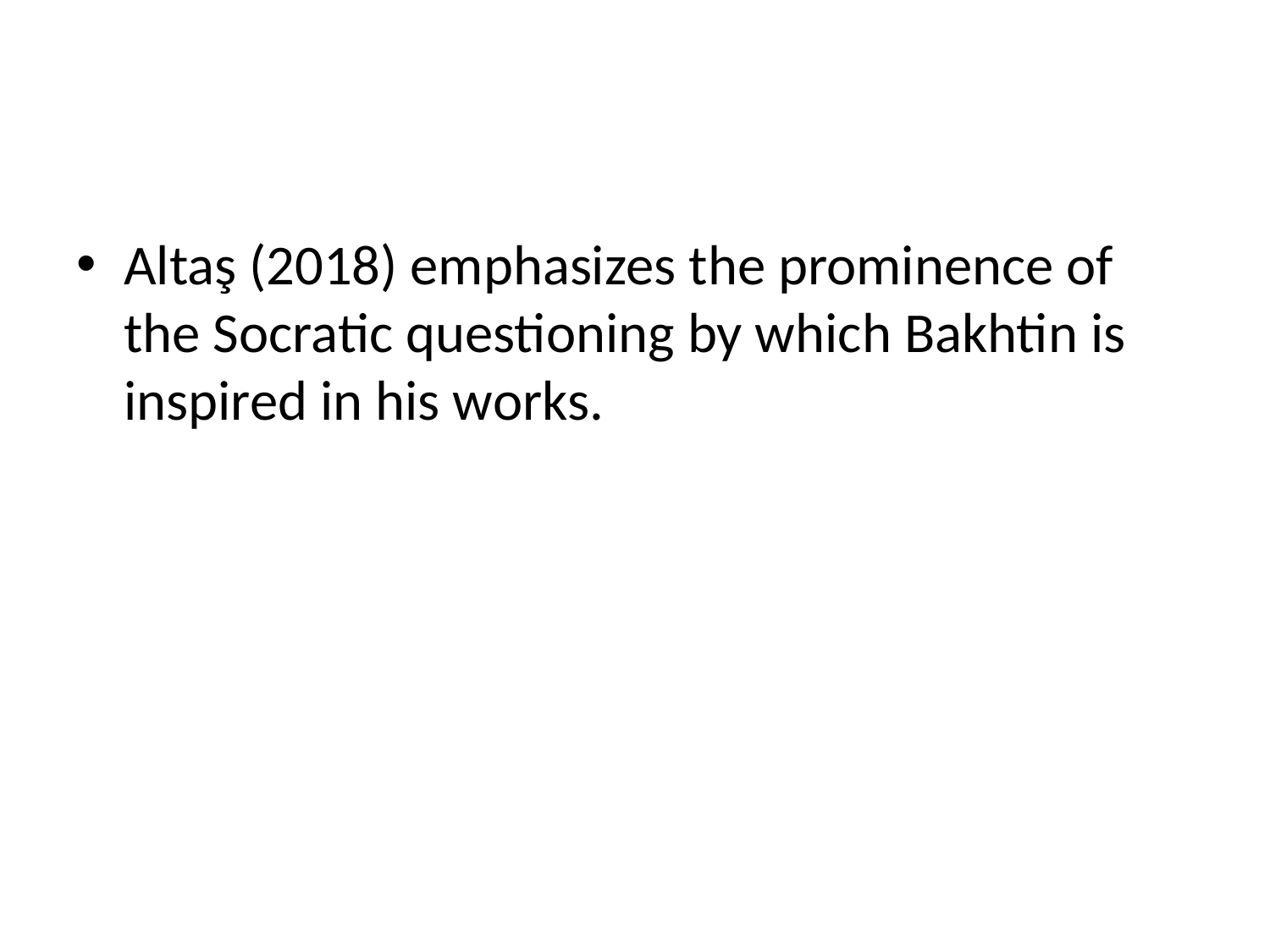

Altaş (2018) emphasizes the prominence of the Socratic questioning by which Bakhtin is inspired in his works.